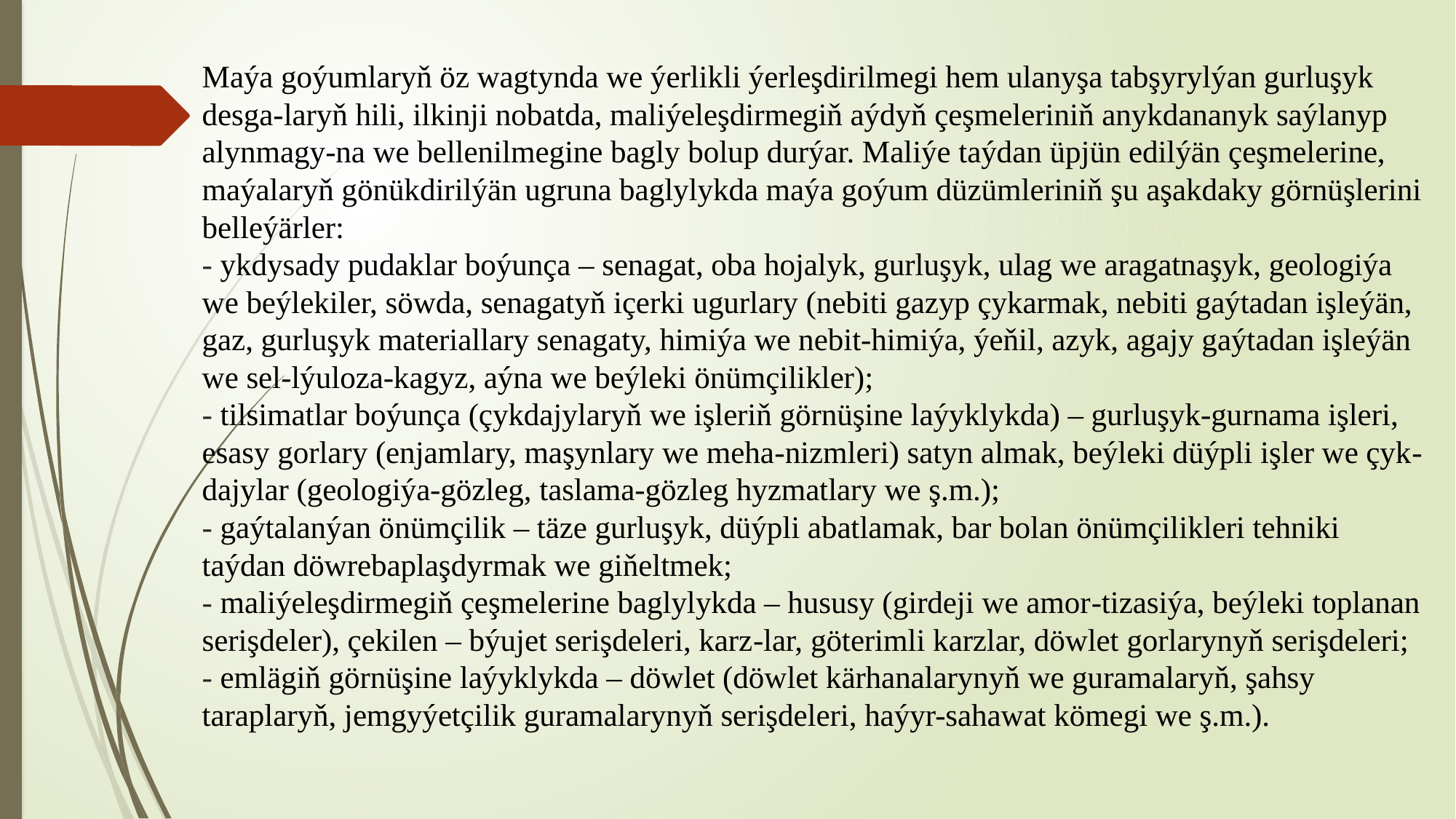

# Maýa goýumlaryň öz wagtynda we ýerlikli ýerleşdirilmegi hem ulanyşa tabşyrylýan gurluşyk desga-laryň hili, ilkinji nobatda, maliýeleşdirmegiň aýdyň çeşmeleriniň anykdananyk saýlanyp alynmagy-na we bellenilmegine bagly bolup durýar. Maliýe taýdan üpjün edilýän çeşmelerine, maýalaryň gönükdirilýän ugruna baglylykda maýa goýum düzümleriniň şu aşakdaky görnüşlerini belleýärler: - ykdysady pudaklar boýunça – senagat, oba hojalyk, gurluşyk, ulag we aragatnaşyk, geologiýa we beýlekiler, söwda, senagatyň içerki ugurlary (nebiti gazyp çykarmak, nebiti gaýtadan işleýän, gaz, gurluşyk materiallary senagaty, himiýa we nebit-himiýa, ýeňil, azyk, agajy gaýtadan işleýän we sel-lýuloza-kagyz, aýna we beýleki önümçilikler); - tilsimatlar boýunça (çykdajylaryň we işleriň görnüşine laýyklykda) – gurluşyk-gurnama işleri, esasy gorlary (enjamlary, maşynlary we meha-nizmleri) satyn almak, beýleki düýpli işler we çyk-dajylar (geologiýa-gözleg, taslama-gözleg hyzmatlary we ş.m.); - gaýtalanýan önümçilik – täze gurluşyk, düýpli abatlamak, bar bolan önümçilikleri tehniki taýdan döwrebaplaşdyrmak we giňeltmek; - maliýeleşdirmegiň çeşmelerine baglylykda – hususy (girdeji we amor-tizasiýa, beýleki toplanan serişdeler), çekilen – býujet serişdeleri, karz-lar, göterimli karzlar, döwlet gorlarynyň serişdeleri; - emlägiň görnüşine laýyklykda – döwlet (döwlet kärhanalarynyň we guramalaryň, şahsy taraplaryň, jemgyýetçilik guramalarynyň serişdeleri, haýyr-sahawat kömegi we ş.m.).